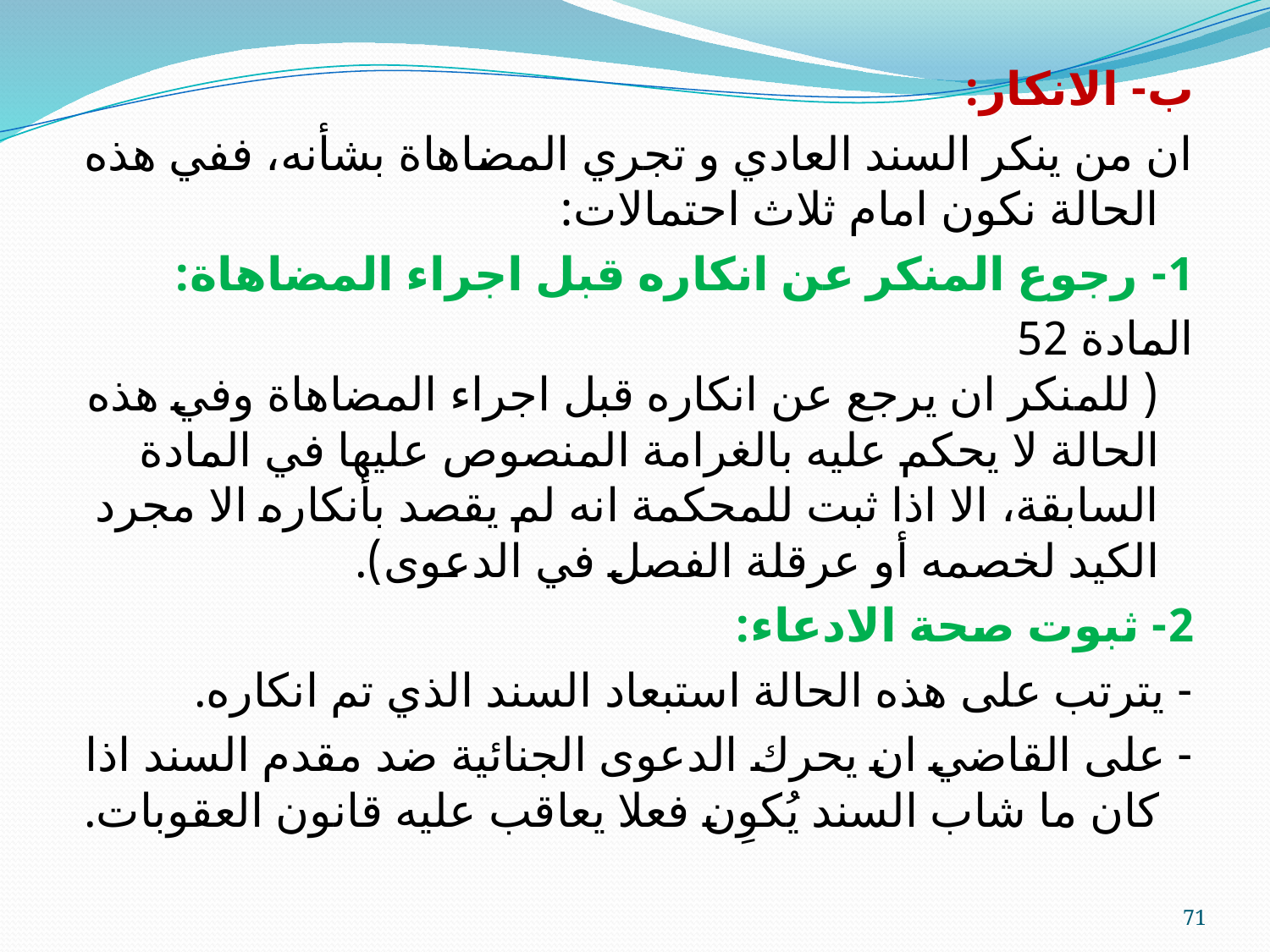

ب- الانكار:
ان من ينكر السند العادي و تجري المضاهاة بشأنه، ففي هذه الحالة نكون امام ثلاث احتمالات:
1- رجوع المنكر عن انكاره قبل اجراء المضاهاة:
المادة 52
( للمنكر ان يرجع عن انكاره قبل اجراء المضاهاة وفي هذه الحالة لا يحكم عليه بالغرامة المنصوص عليها في المادة السابقة، الا اذا ثبت للمحكمة انه لم يقصد بأنكاره الا مجرد الكيد لخصمه أو عرقلة الفصل في الدعوى).
2- ثبوت صحة الادعاء:
- يترتب على هذه الحالة استبعاد السند الذي تم انكاره.
- على القاضي ان يحرك الدعوى الجنائية ضد مقدم السند اذا كان ما شاب السند يُكوِن فعلا يعاقب عليه قانون العقوبات.

71